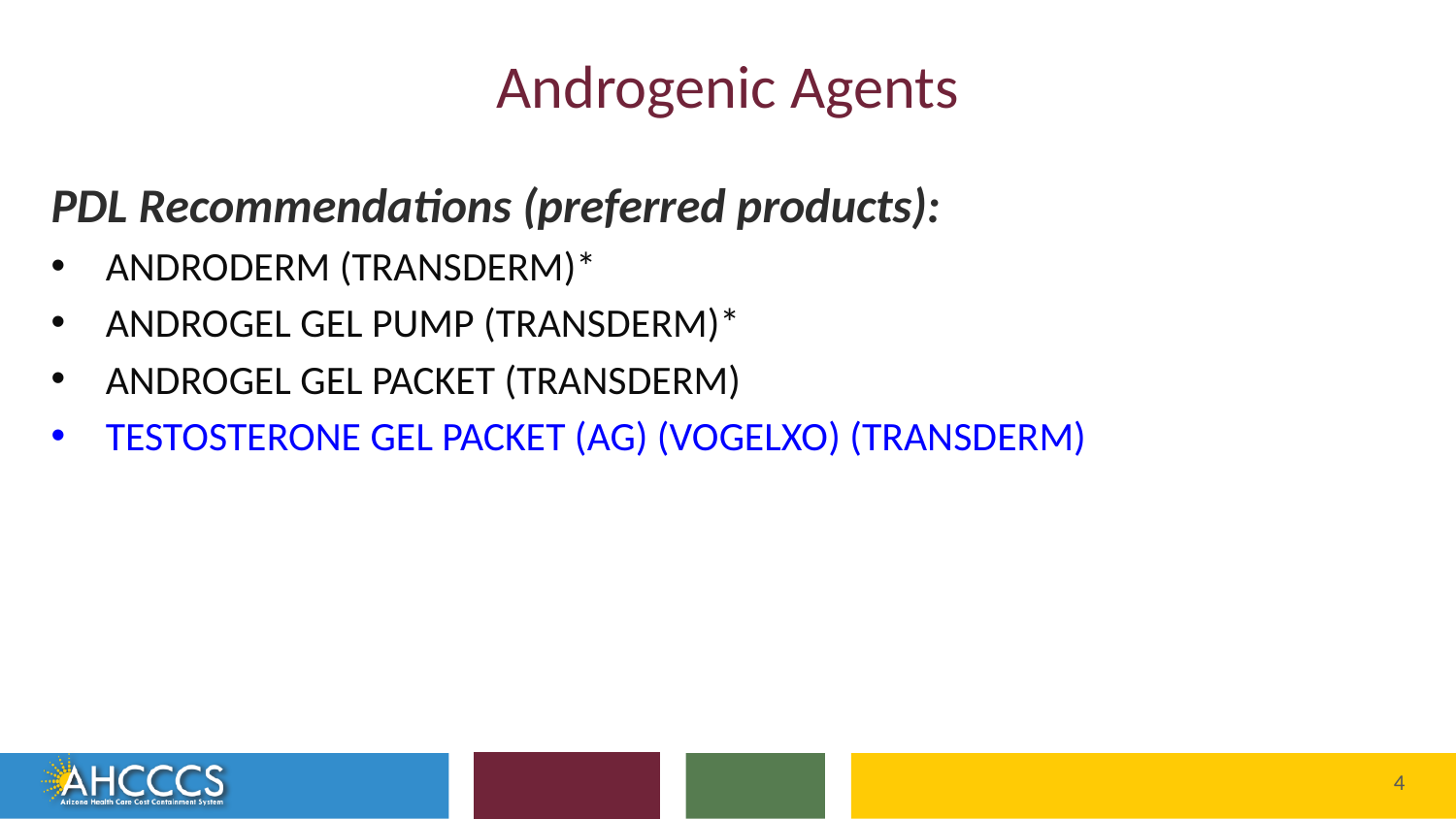

# Androgenic Agents

PDL Recommendations (preferred products):
ANDRODERM (TRANSDERM)*
ANDROGEL GEL PUMP (TRANSDERM)*
ANDROGEL GEL PACKET (TRANSDERM)
TESTOSTERONE GEL PACKET (AG) (VOGELXO) (TRANSDERM)